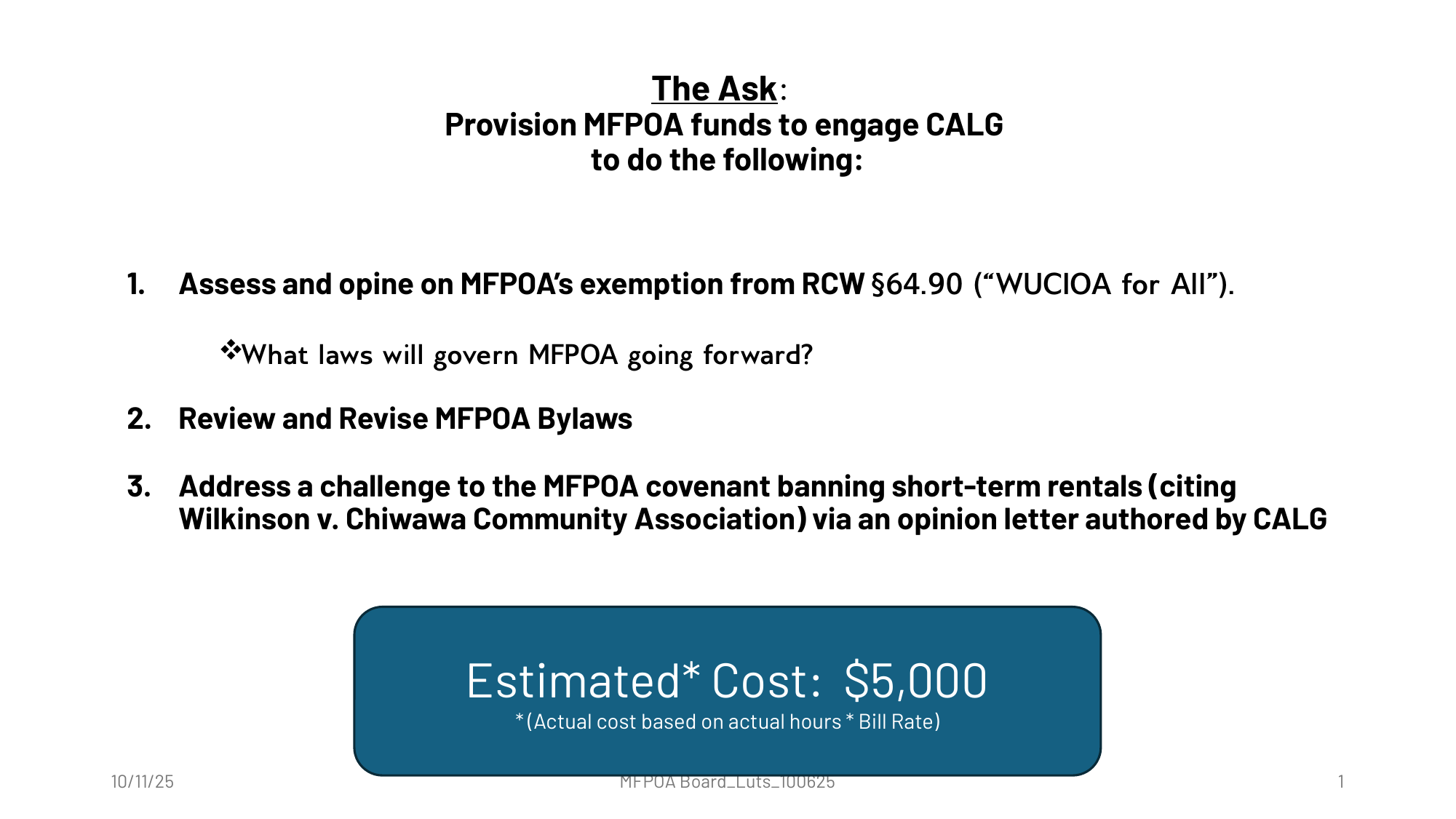

# The Ask: Provision MFPOA funds to engage CALG to do the following:
Assess and opine on MFPOA’s exemption from RCW §64.90 (“WUCIOA for All”).
What laws will govern MFPOA going forward?
Review and Revise MFPOA Bylaws
Address a challenge to the MFPOA covenant banning short-term rentals (citing Wilkinson v. Chiwawa Community Association) via an opinion letter authored by CALG

Estimated* Cost:  $5,000
* (Actual cost based on actual hours * Bill Rate)
10/11/25
MFPOA Board_Luts_100625
1